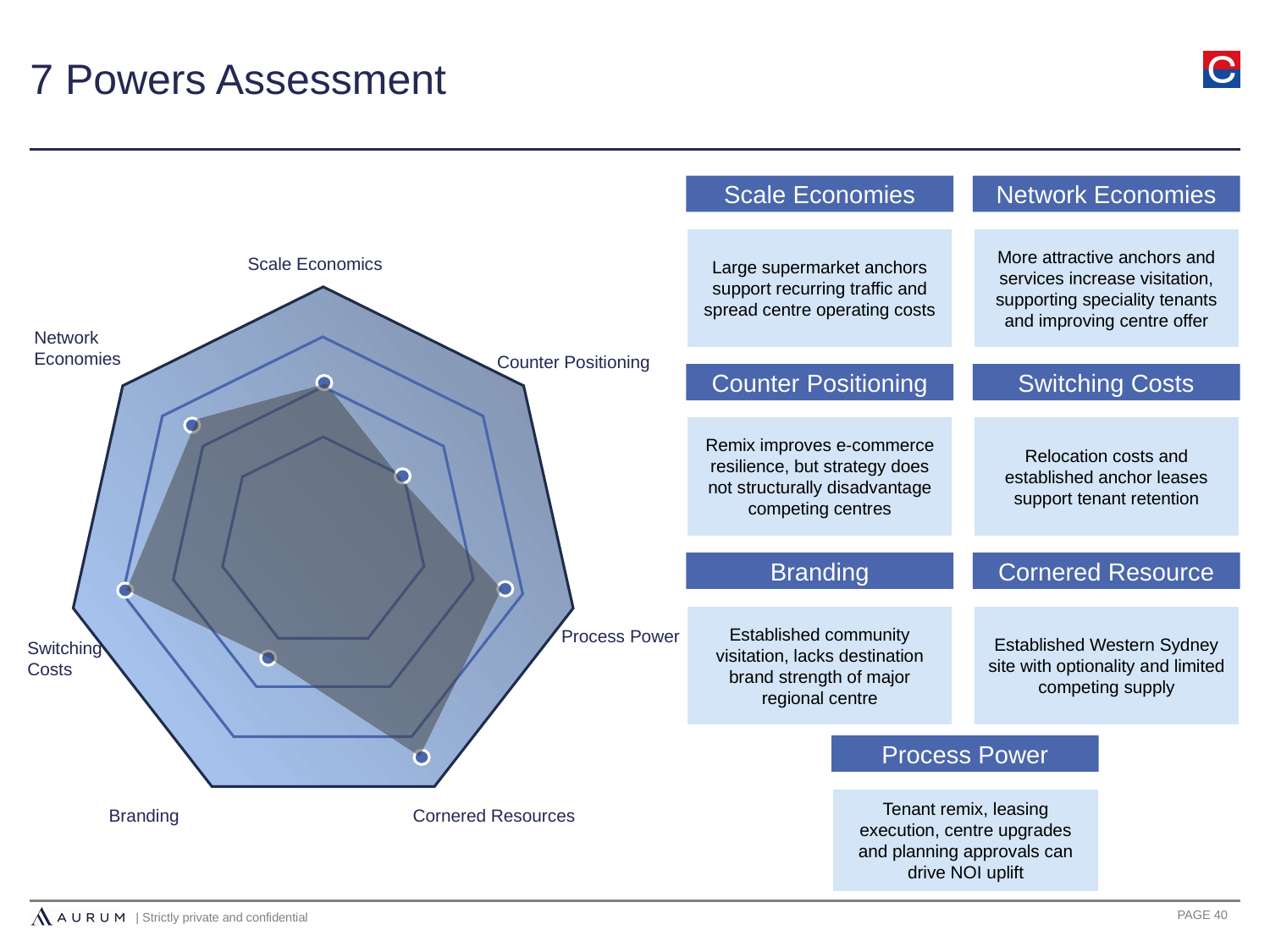

7 Powers Assessment

Scale Economies
Network Economies
Large supermarket anchors support recurring traffic and spread centre operating costs
More attractive anchors and services increase visitation, supporting speciality tenants and improving centre offer
Scale Economics

Network Economies
Counter Positioning
Counter Positioning
Switching Costs
Remix improves e-commerce resilience, but strategy does not structurally disadvantage competing centres
Relocation costs and established anchor leases support tenant retention
Branding
Cornered Resource
Established community visitation, lacks destination brand strength of major regional centre
Established Western Sydney site with optionality and limited competing supply
Process Power
Switching
Costs
Process Power
Tenant remix, leasing execution, centre upgrades and planning approvals can drive NOI uplift
Branding
Cornered Resources